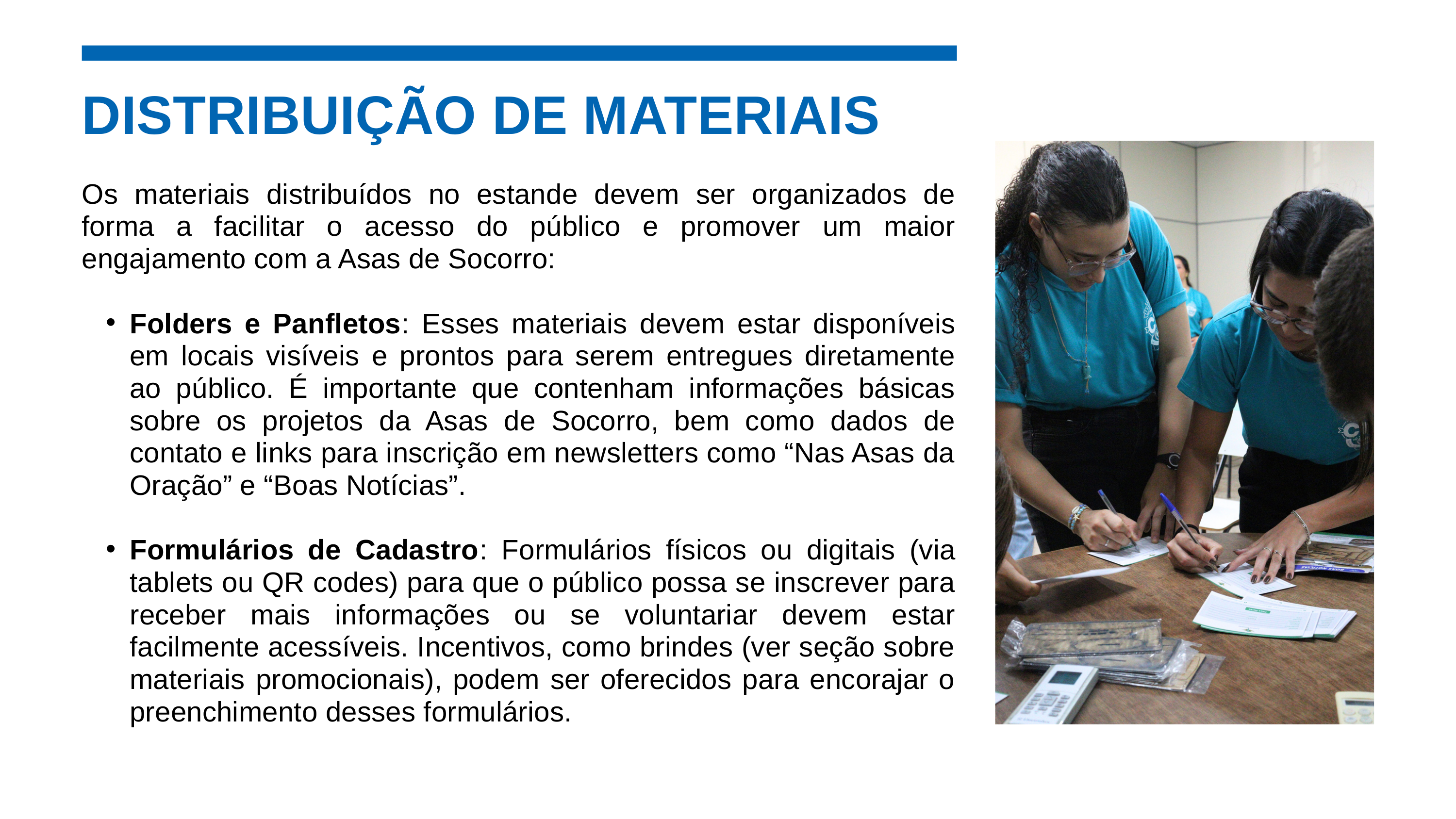

DISTRIBUIÇÃO DE MATERIAIS

Os materiais distribuídos no estande devem ser organizados de forma a facilitar o acesso do público e promover um maior engajamento com a Asas de Socorro:

Folders e Panfletos: Esses materiais devem estar disponíveis em locais visíveis e prontos para serem entregues diretamente ao público. É importante que contenham informações básicas sobre os projetos da Asas de Socorro, bem como dados de contato e links para inscrição em newsletters como “Nas Asas da Oração” e “Boas Notícias”.

Formulários de Cadastro: Formulários físicos ou digitais (via tablets ou QR codes) para que o público possa se inscrever para receber mais informações ou se voluntariar devem estar facilmente acessíveis. Incentivos, como brindes (ver seção sobre materiais promocionais), podem ser oferecidos para encorajar o preenchimento desses formulários.